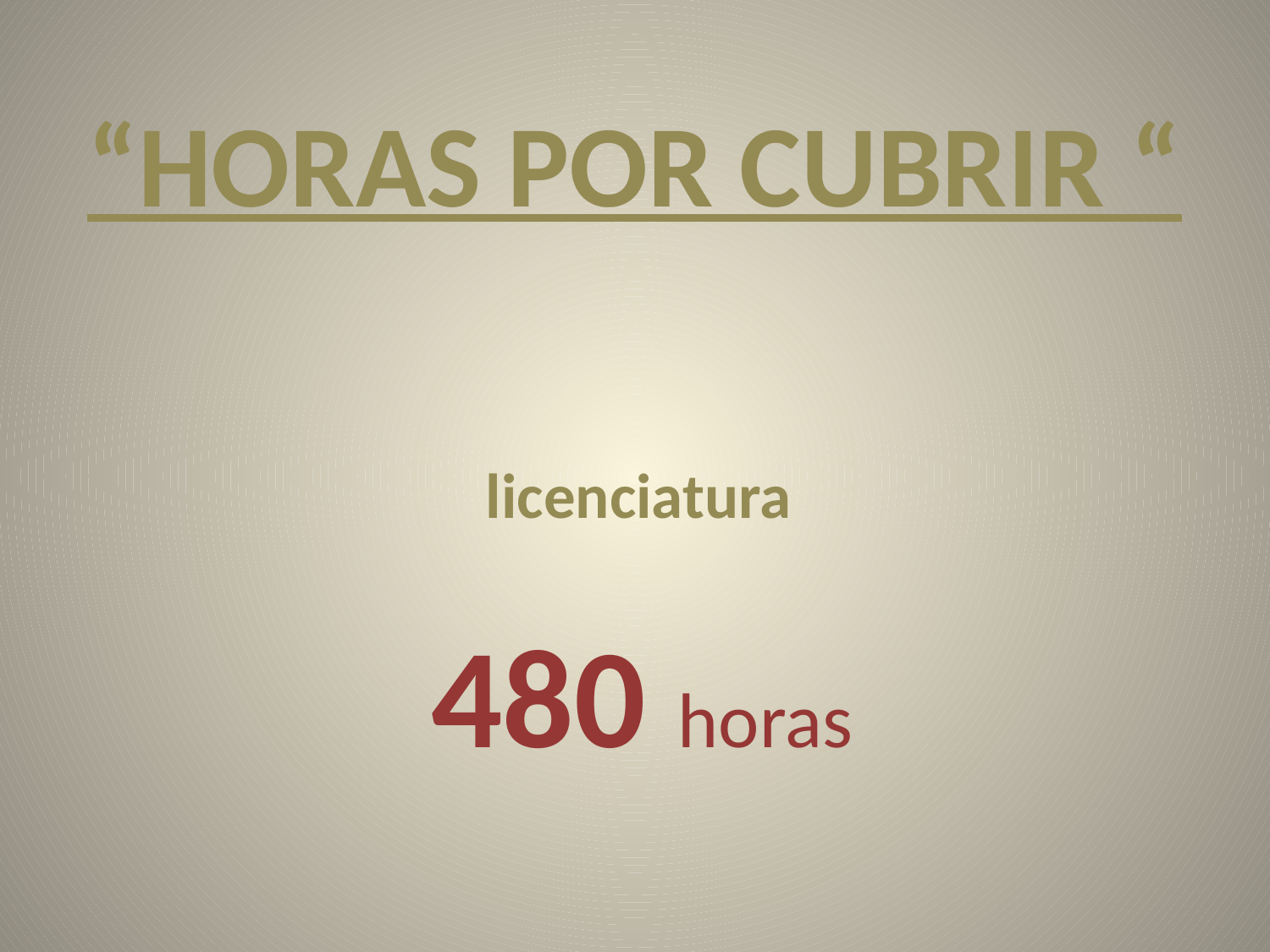

“HORAS POR CUBRIR “

licenciatura

 480 horas